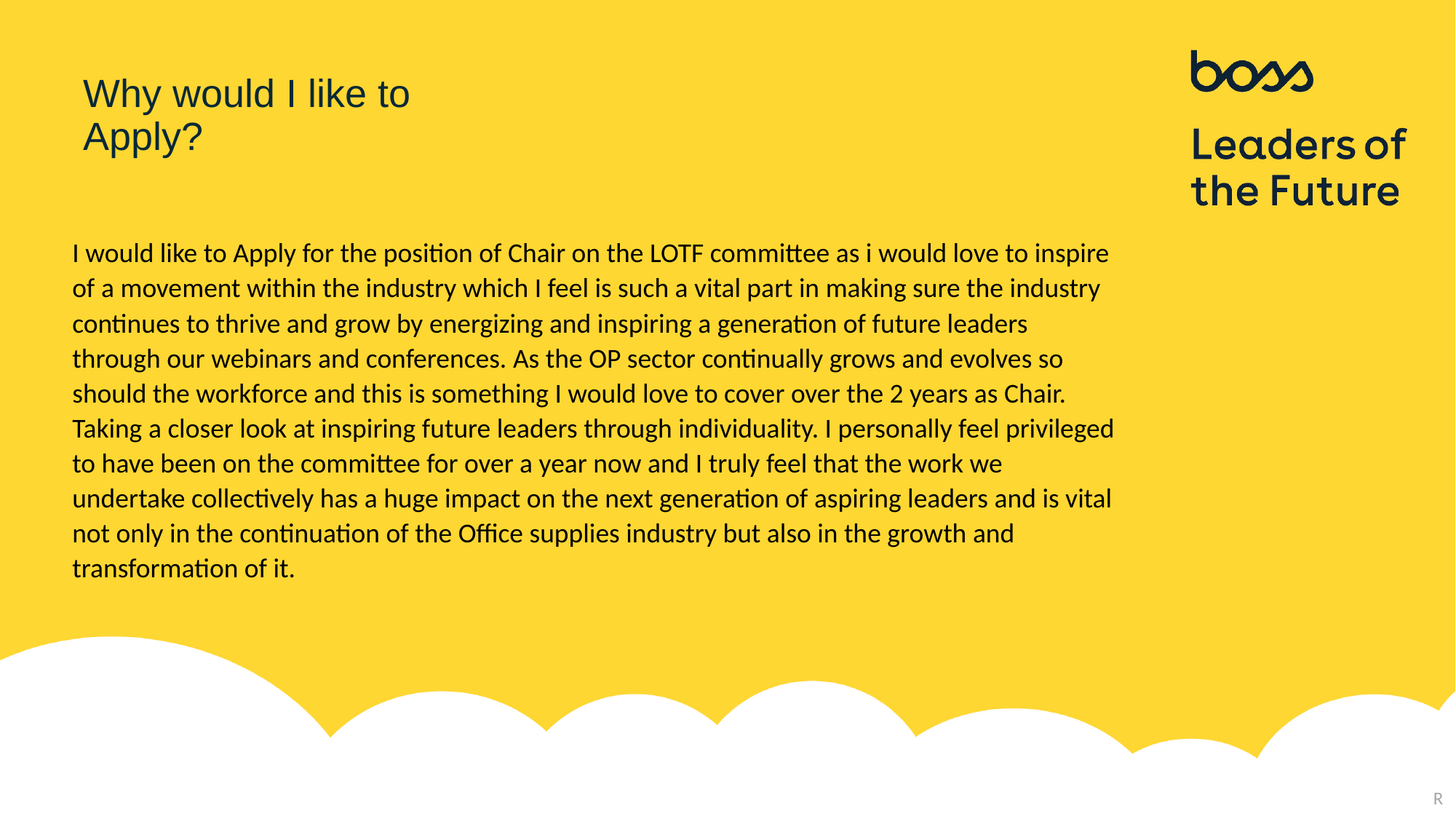

# Why would I like to Apply?
I would like to Apply for the position of Chair on the LOTF committee as i would love to inspire of a movement within the industry which I feel is such a vital part in making sure the industry continues to thrive and grow by energizing and inspiring a generation of future leaders through our webinars and conferences. As the OP sector continually grows and evolves so should the workforce and this is something I would love to cover over the 2 years as Chair. Taking a closer look at inspiring future leaders through individuality. I personally feel privileged to have been on the committee for over a year now and I truly feel that the work we undertake collectively has a huge impact on the next generation of aspiring leaders and is vital not only in the continuation of the Office supplies industry but also in the growth and transformation of it.
R